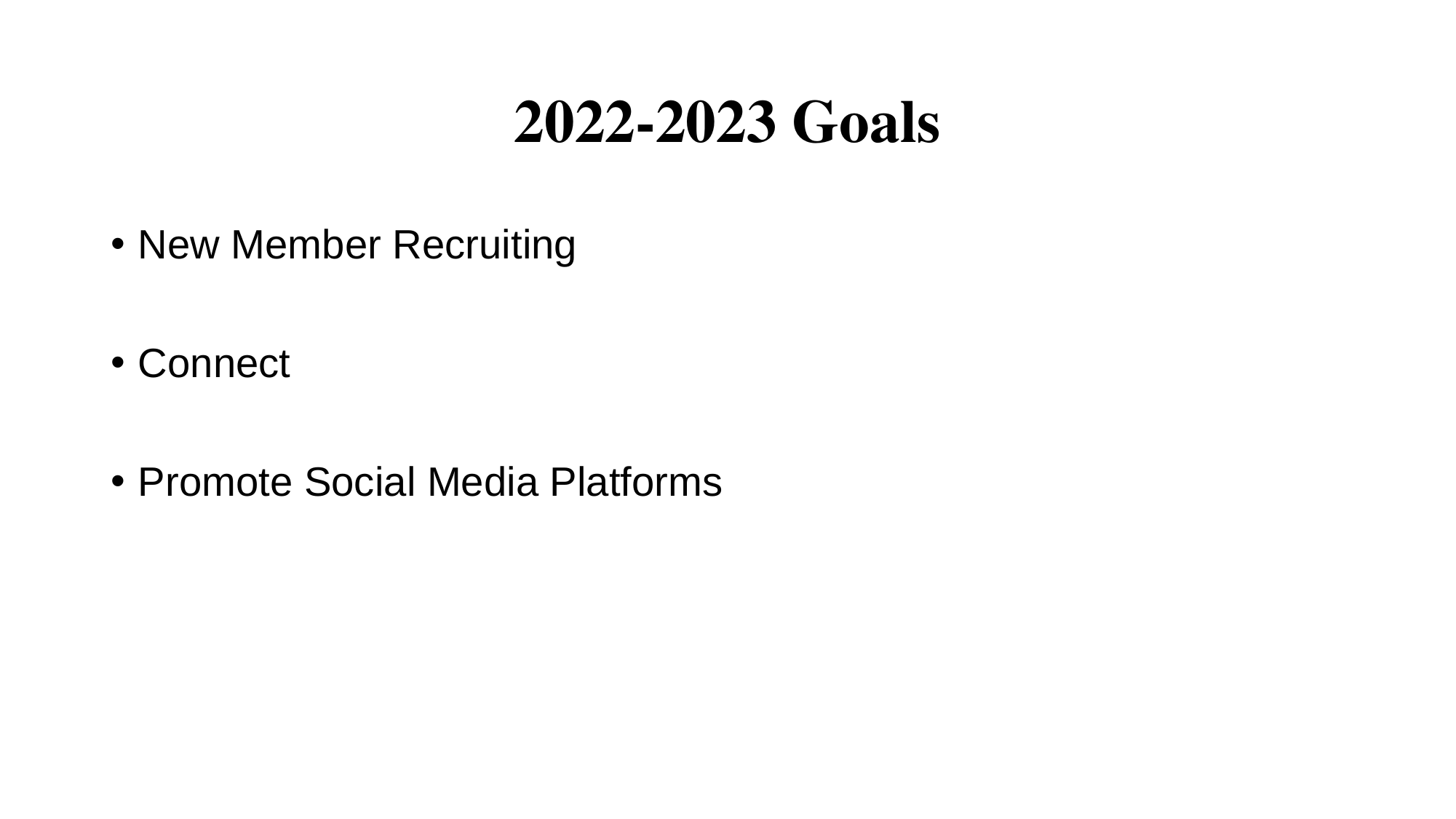

# 2022-2023 Goals
New Member Recruiting

Connect

Promote Social Media Platforms